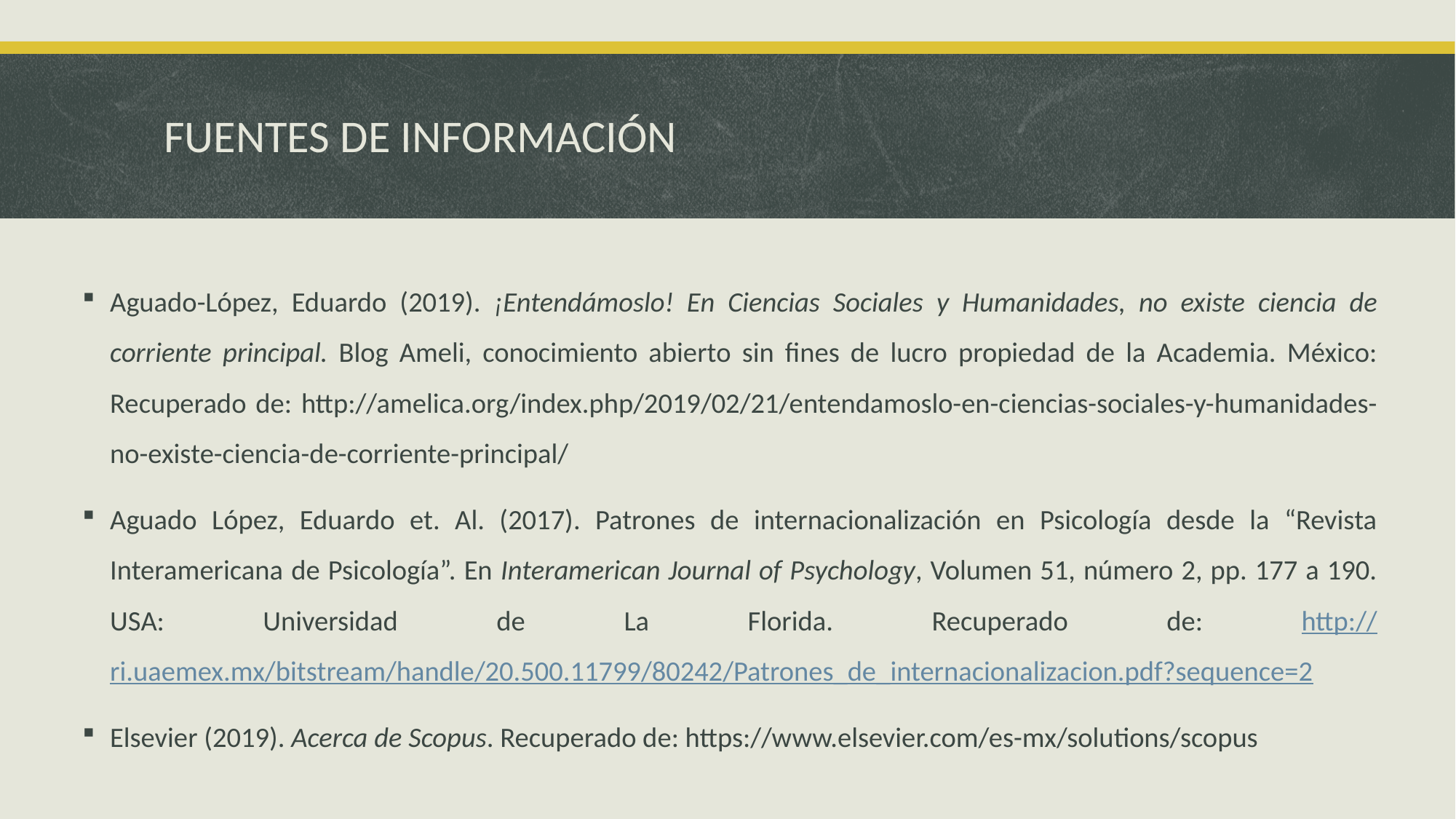

# FUENTES DE INFORMACIÓN
Aguado-López, Eduardo (2019). ¡Entendámoslo! En Ciencias Sociales y Humanidades, no existe ciencia de corriente principal. Blog Ameli, conocimiento abierto sin fines de lucro propiedad de la Academia. México: Recuperado de: http://amelica.org/index.php/2019/02/21/entendamoslo-en-ciencias-sociales-y-humanidades-no-existe-ciencia-de-corriente-principal/
Aguado López, Eduardo et. Al. (2017). Patrones de internacionalización en Psicología desde la “Revista Interamericana de Psicología”. En Interamerican Journal of Psychology, Volumen 51, número 2, pp. 177 a 190. USA: Universidad de La Florida. Recuperado de: http://ri.uaemex.mx/bitstream/handle/20.500.11799/80242/Patrones_de_internacionalizacion.pdf?sequence=2
Elsevier (2019). Acerca de Scopus. Recuperado de: https://www.elsevier.com/es-mx/solutions/scopus